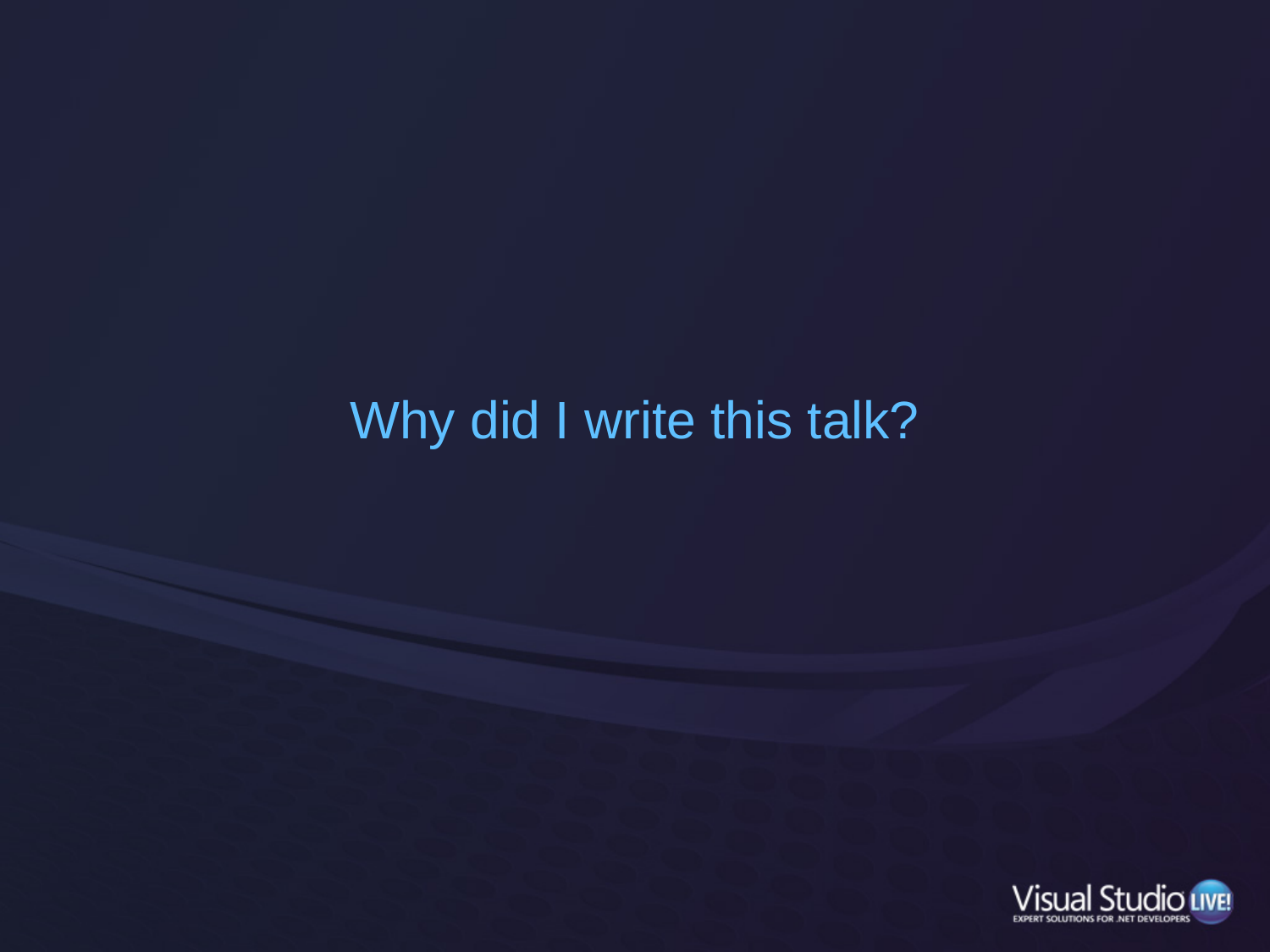

# Why did I write this talk?